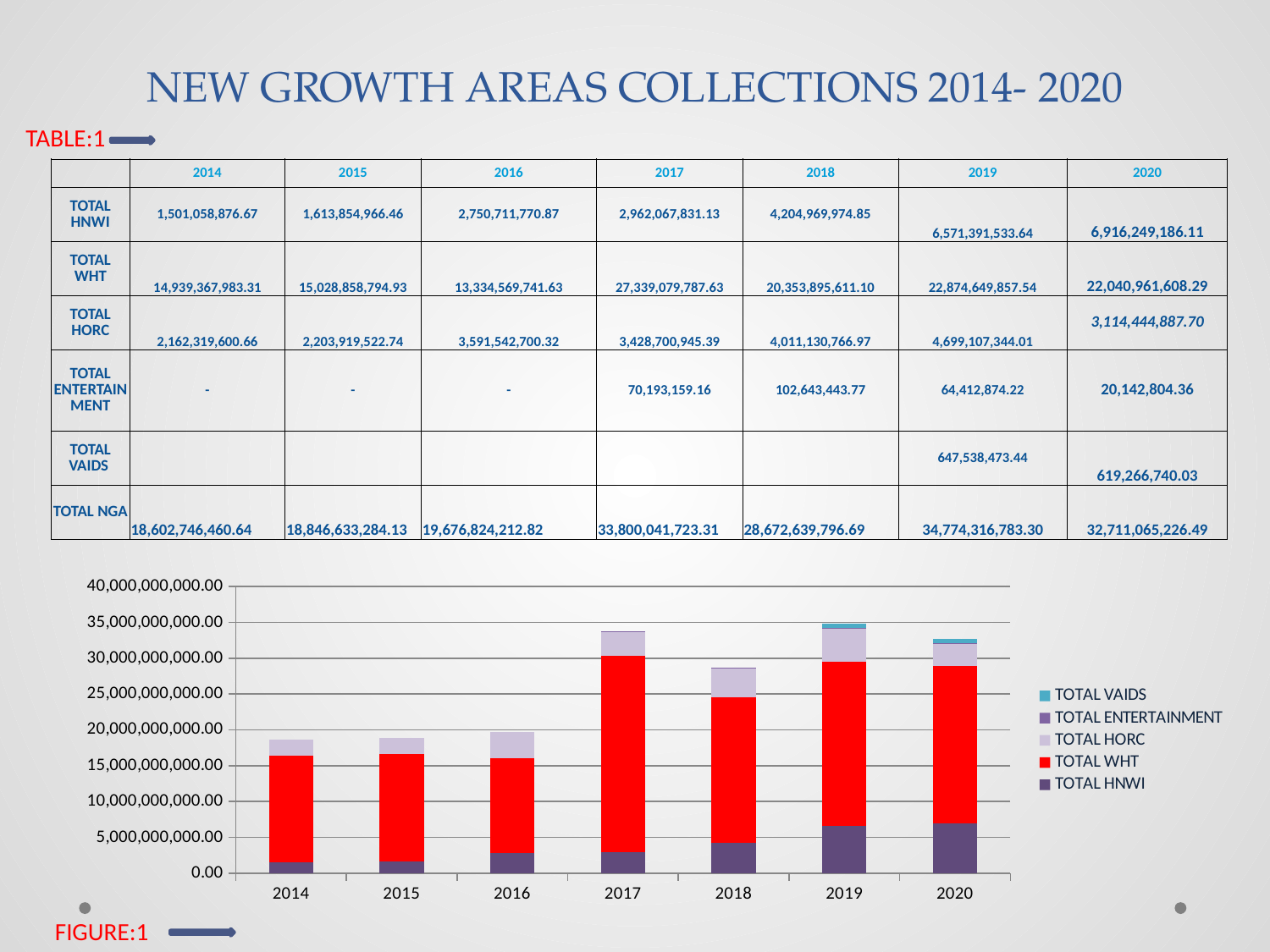

# NEW GROWTH AREAS COLLECTIONS 2014- 2020
TABLE:1

|  | 2014 | 2015 | 2016 | 2017 | 2018 | 2019 | 2020 |
| --- | --- | --- | --- | --- | --- | --- | --- |
| TOTAL HNWI | 1,501,058,876.67 | 1,613,854,966.46 | 2,750,711,770.87 | 2,962,067,831.13 | 4,204,969,974.85 | 6,571,391,533.64 | 6,916,249,186.11 |
| TOTAL WHT | 14,939,367,983.31 | 15,028,858,794.93 | 13,334,569,741.63 | 27,339,079,787.63 | 20,353,895,611.10 | 22,874,649,857.54 | 22,040,961,608.29 |
| TOTAL HORC | 2,162,319,600.66 | 2,203,919,522.74 | 3,591,542,700.32 | 3,428,700,945.39 | 4,011,130,766.97 | 4,699,107,344.01 | 3,114,444,887.70 |
| TOTAL ENTERTAINMENT | - | - | - | 70,193,159.16 | 102,643,443.77 | 64,412,874.22 | 20,142,804.36 |
| TOTAL VAIDS |  |  |  |  |  | 647,538,473.44 | 619,266,740.03 |
| TOTAL NGA | 18,602,746,460.64 | 18,846,633,284.13 | 19,676,824,212.82 | 33,800,041,723.31 | 28,672,639,796.69 | 34,774,316,783.30 | 32,711,065,226.49 |

### Chart

| Category | TOTAL HNWI | TOTAL WHT | TOTAL HORC | TOTAL ENTERTAINMENT | TOTAL VAIDS  |
|---|---|---|---|---|---|
| 2014 | 1501058876.67 | 14939367983.31 | 2162319600.66 | 0.0 | None |
| 2015 | 1613854966.46 | 15028858794.93 | 2203919522.74 | 0.0 | None |
| 2016 | 2750711770.87 | 13334569741.63 | 3591542700.32 | 0.0 | None |
| 2017 | 2962067831.13 | 27339079787.63 | 3428700945.39 | 70193159.16 | None |
| 2018 | 4204969974.85 | 20353895611.1 | 4011130766.97 | 102643443.77 | None |
| 2019 | 6571391533.64 | 22874649857.54 | 4699107344.01 | 64412874.22 | 647538473.44 |
| 2020 | 6916249186.11 | 22040961608.29 | 3114444887.7 | 20142804.36 | 619266740.03 |
FIGURE:1